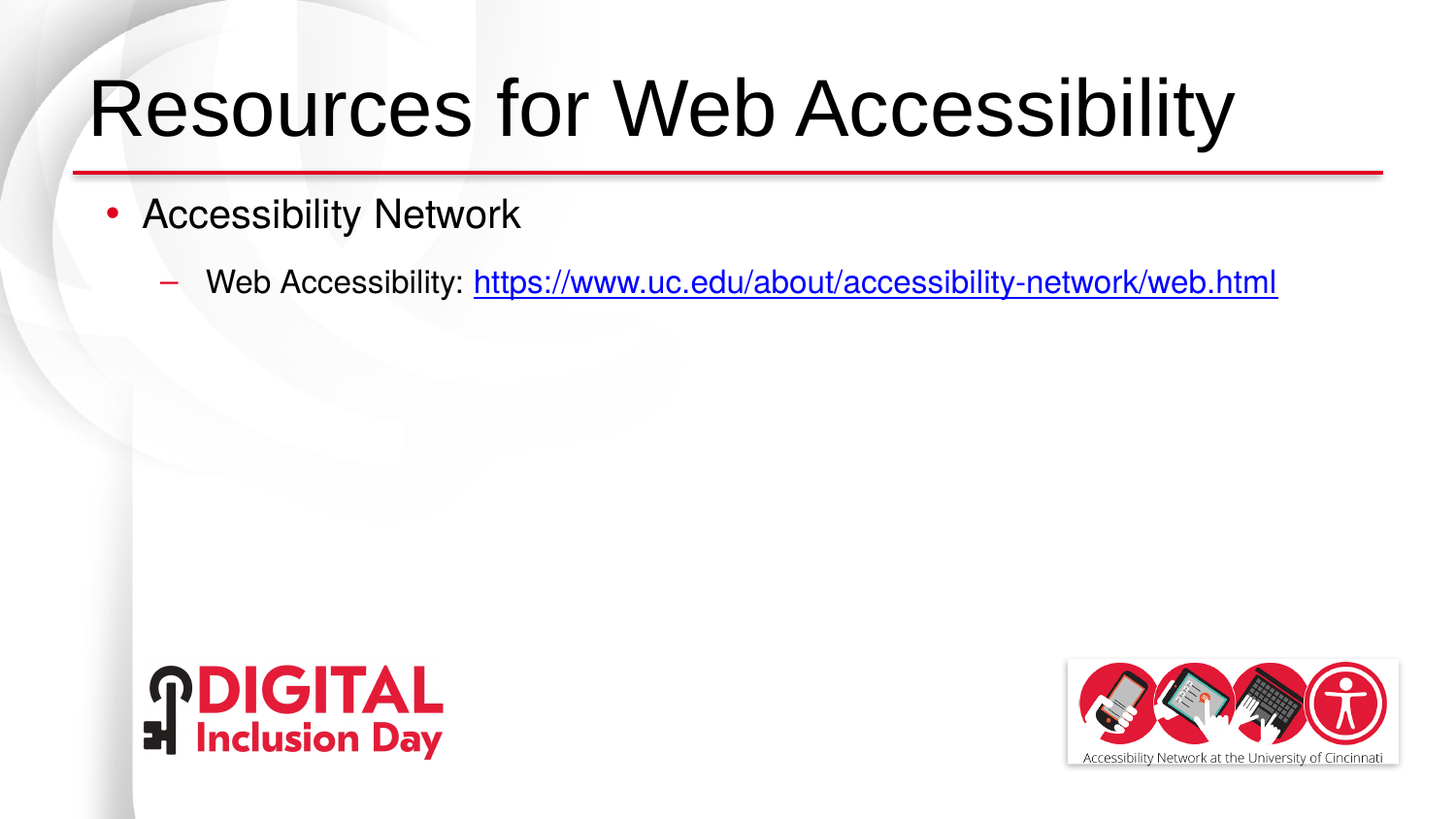

# Resources for Web Accessibility
Accessibility Network
Web Accessibility: https://www.uc.edu/about/accessibility-network/web.html